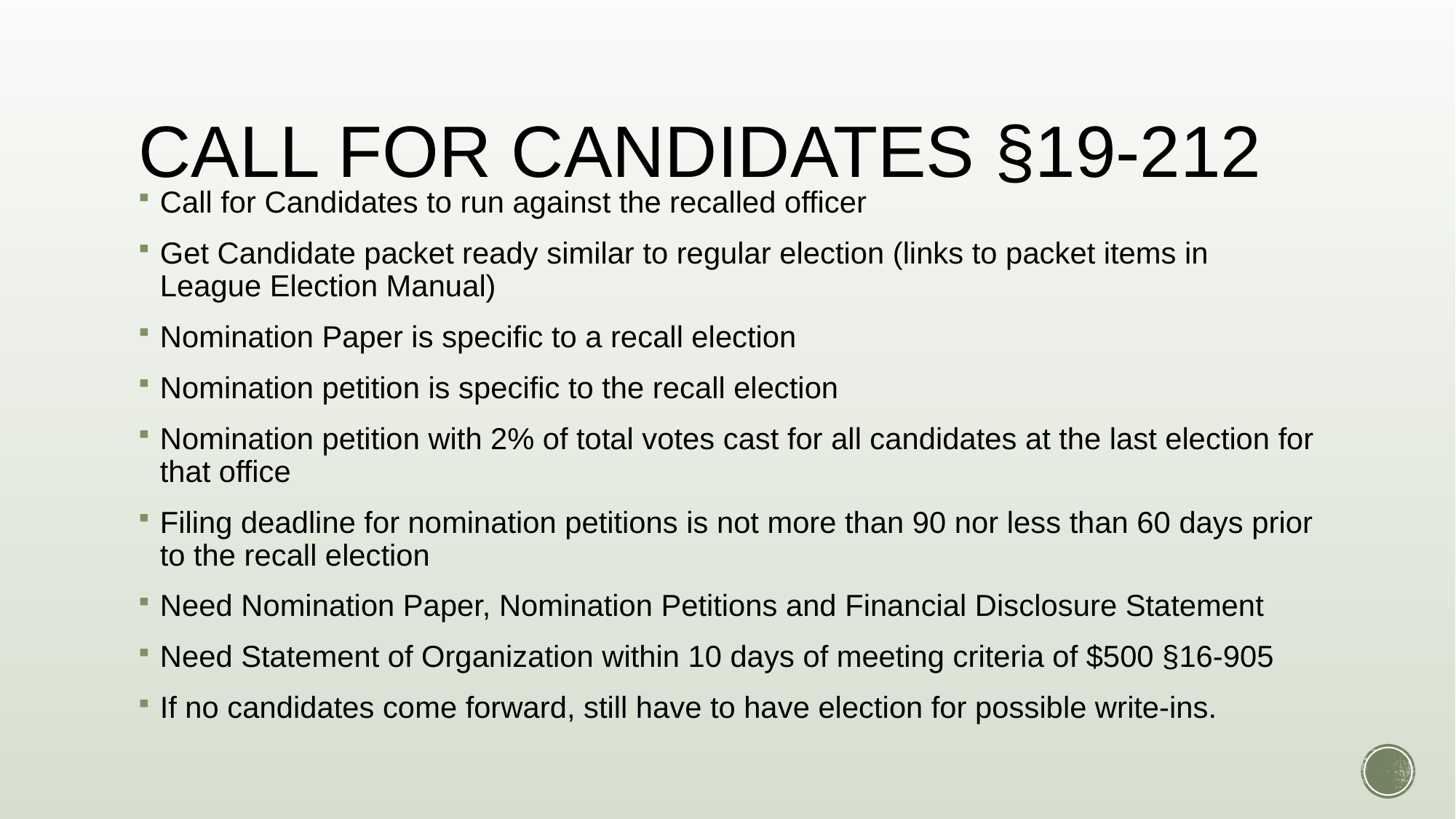

# CALL FOR CANDIDATES §19-212
Call for Candidates to run against the recalled officer
Get Candidate packet ready similar to regular election (links to packet items in League Election Manual)
Nomination Paper is specific to a recall election
Nomination petition is specific to the recall election
Nomination petition with 2% of total votes cast for all candidates at the last election for that office
Filing deadline for nomination petitions is not more than 90 nor less than 60 days prior to the recall election
Need Nomination Paper, Nomination Petitions and Financial Disclosure Statement
Need Statement of Organization within 10 days of meeting criteria of $500 §16-905
If no candidates come forward, still have to have election for possible write-ins.